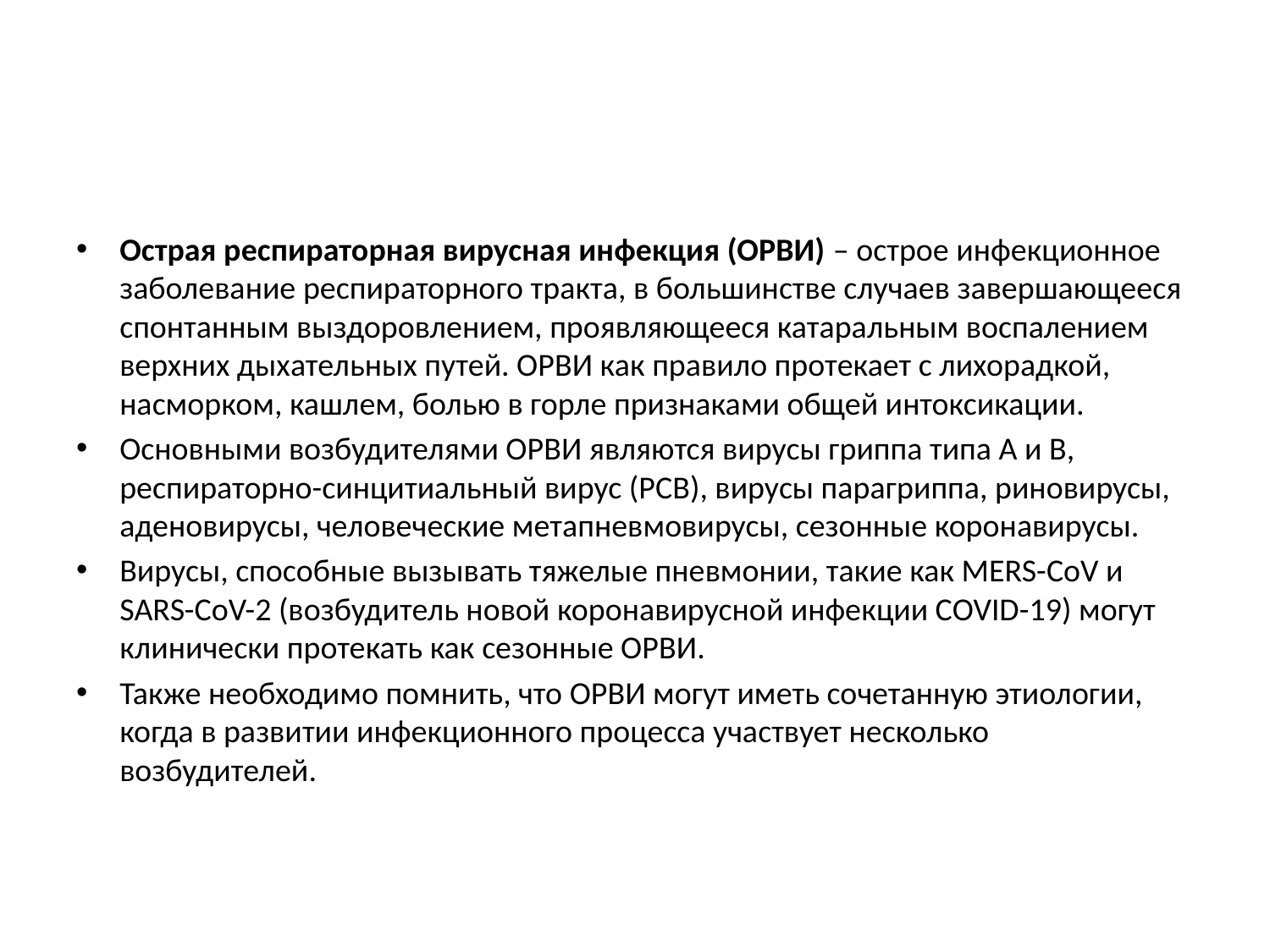

#
Острая респираторная вирусная инфекция (ОРВИ) – острое инфекционное заболевание респираторного тракта, в большинстве случаев завершающееся спонтанным выздоровлением, проявляющееся катаральным воспалением верхних дыхательных путей. ОРВИ как правило протекает с лихорадкой, насморком, кашлем, болью в горле признаками общей интоксикации.
Основными возбудителями ОРВИ являются вирусы гриппа типа А и В, респираторно-синцитиальный вирус (РСВ), вирусы парагриппа, риновирусы, аденовирусы, человеческие метапневмовирусы, сезонные коронавирусы.
Вирусы, способные вызывать тяжелые пневмонии, такие как MERS-CoV и SARS-CoV-2 (возбудитель новой коронавирусной инфекции COVID-19) могут клинически протекать как сезонные ОРВИ.
Также необходимо помнить, что ОРВИ могут иметь сочетанную этиологии, когда в развитии инфекционного процесса участвует несколько возбудителей.